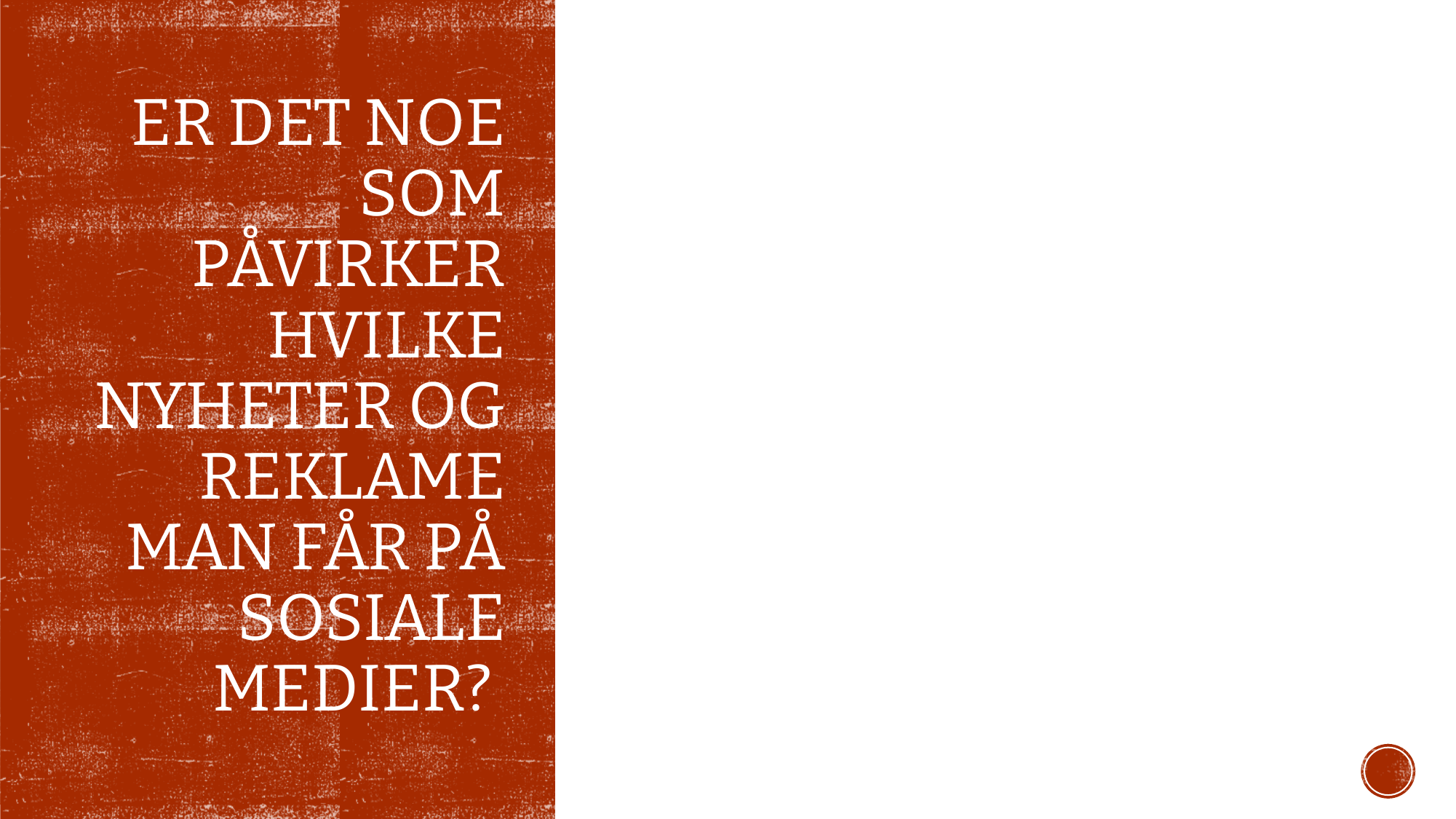

# Er det noe som påvirker hvilke nyheter og reklame man får på sosiale medier?